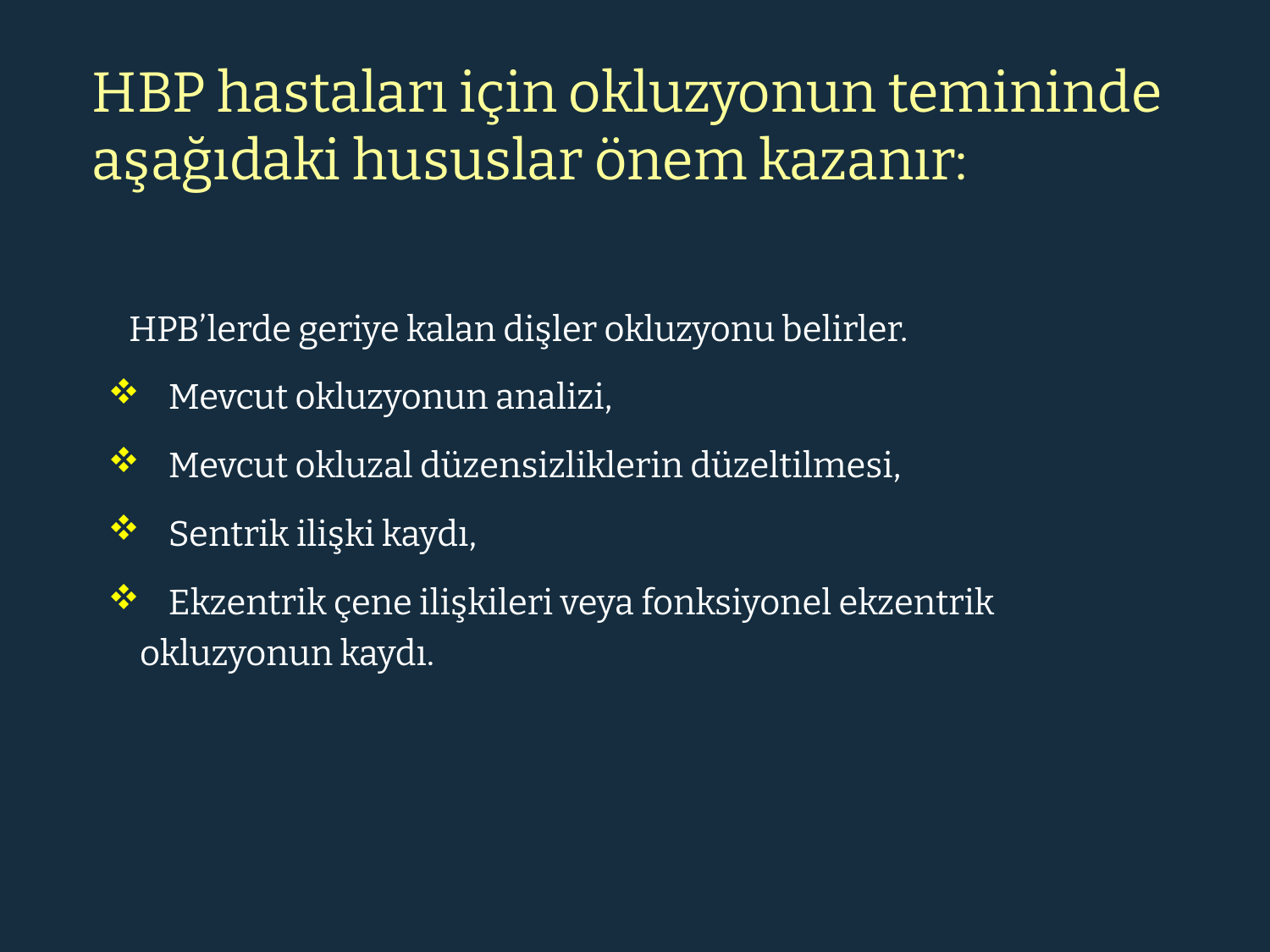

HBP hastaları için okluzyonun temininde
aşağıdaki hususlar önem kazanır:
   HPB’lerde geriye kalan dişler okluzyonu belirler.
    Mevcut okluzyonun analizi,
    Mevcut okluzal düzensizliklerin düzeltilmesi,
    Sentrik ilişki kaydı,
    Ekzentrik çene ilişkileri veya fonksiyonel ekzentrik okluzyonun kaydı.